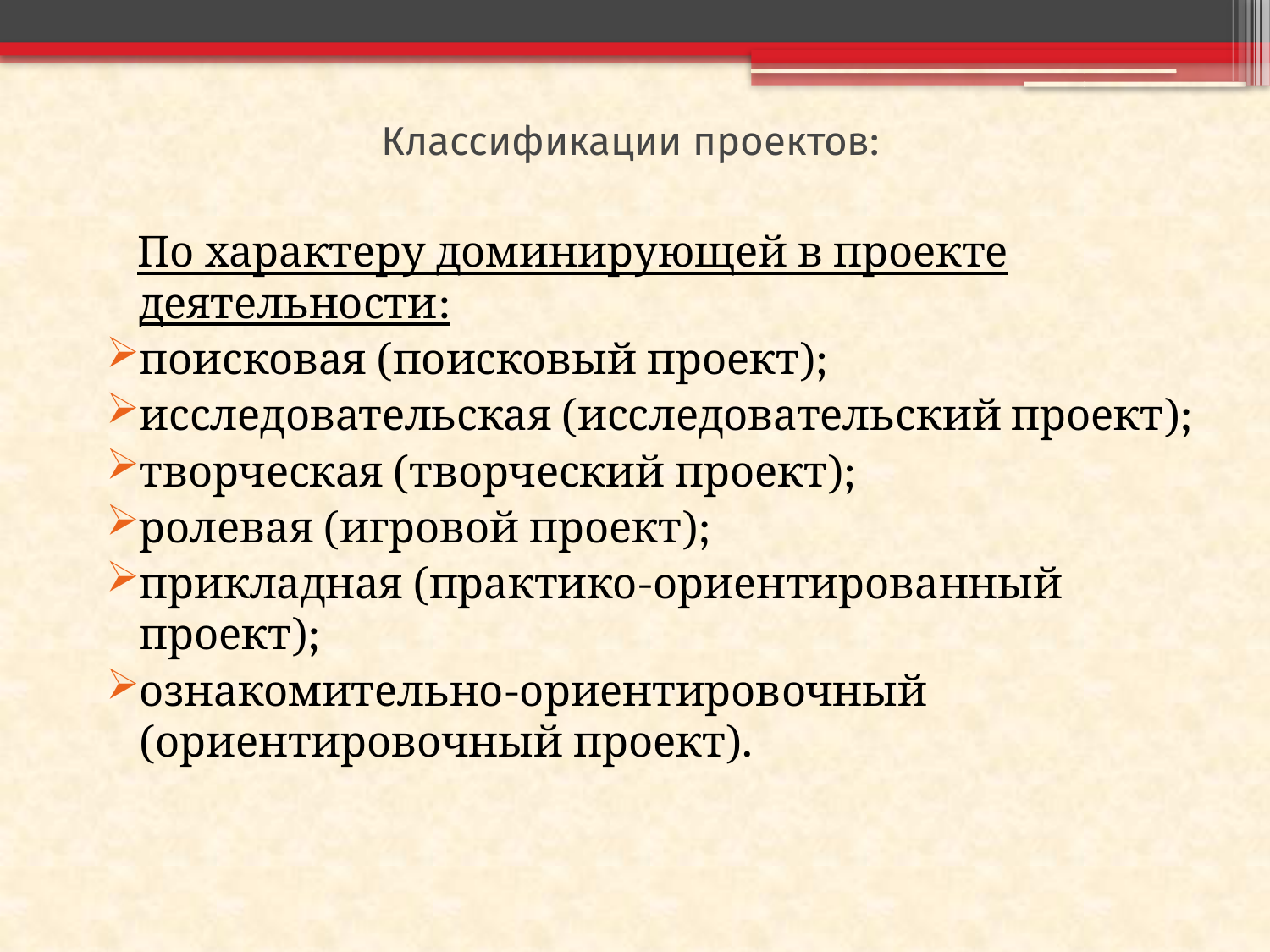

# Классификации проектов:
   По характеру доминирующей в проекте деятельности:
поисковая (поисковый проект);
исследовательская (исследовательский проект);
творческая (творческий проект);
ролевая (игровой проект);
прикладная (практико-ориентированный проект);
ознакомительно-ориентировочный (ориентировочный проект).